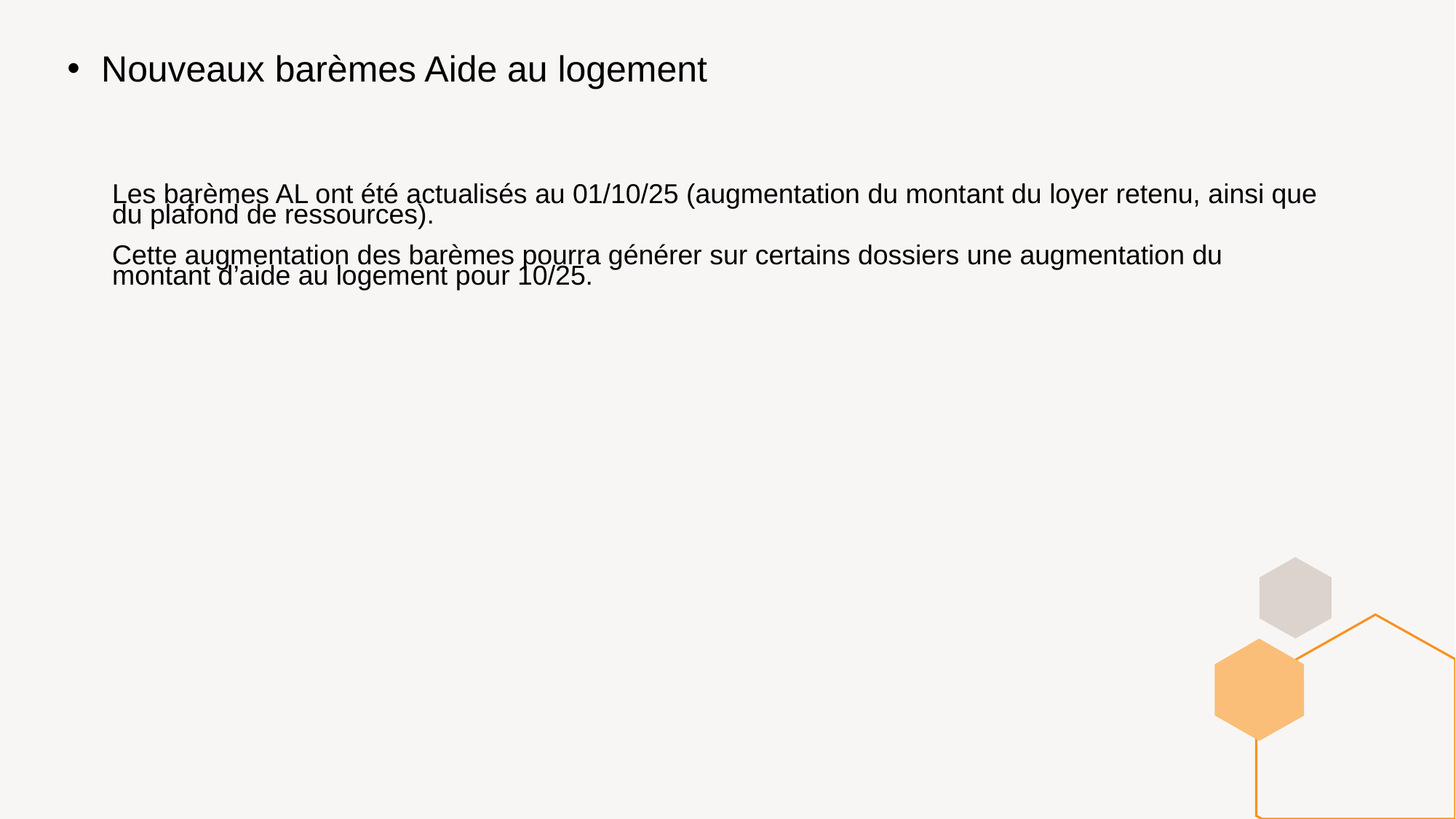

Nouveaux barèmes Aide au logement
​
Les barèmes AL ont été actualisés au 01/10/25 (augmentation du montant du loyer retenu, ainsi que du plafond de ressources)​.

Cette augmentation des barèmes pourra générer sur certains dossiers une augmentation du montant d’aide au logement pour 10/25.